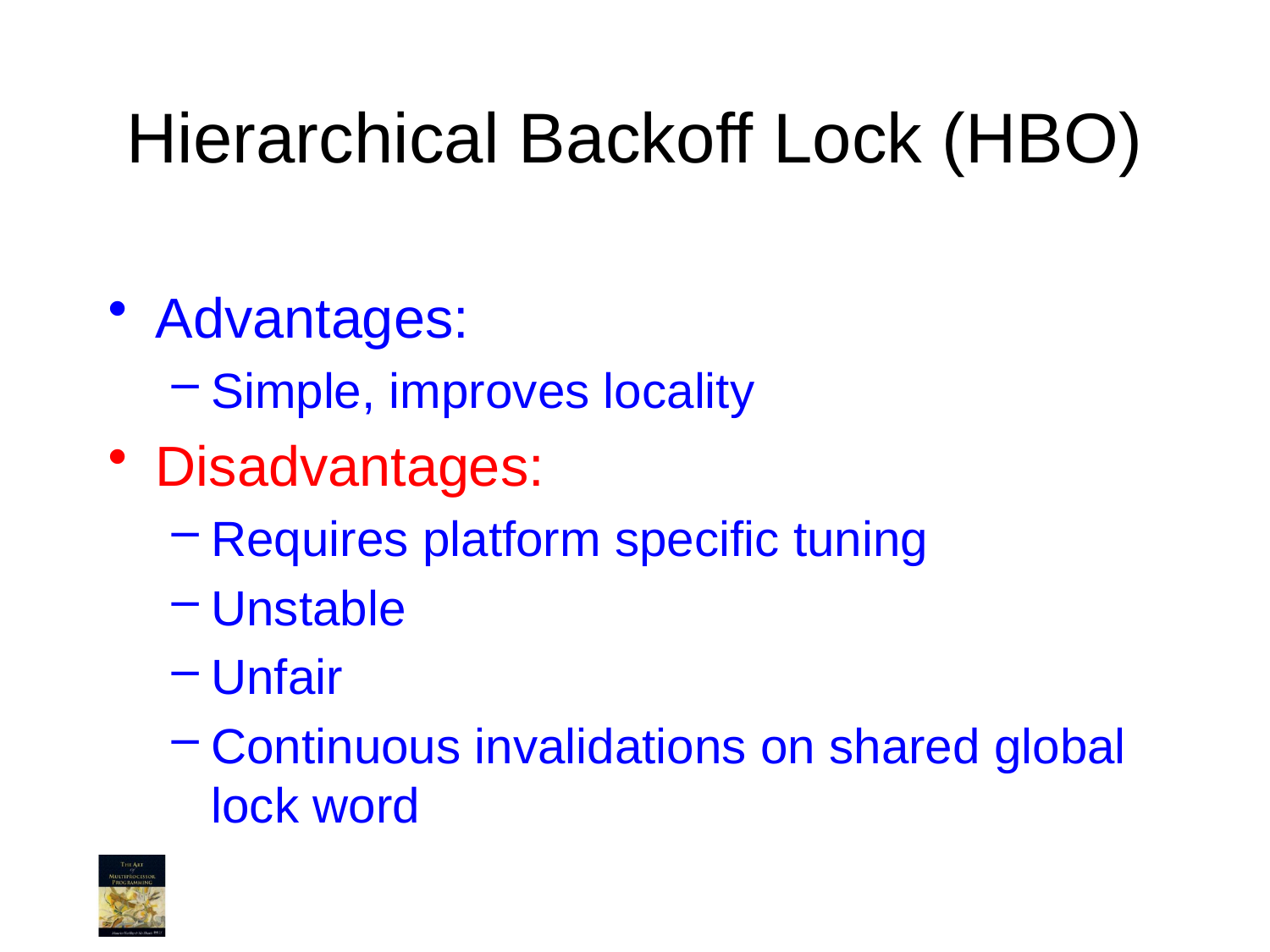

# Hierarchical Backoff Lock (HBO)
Advantages:
Simple, improves locality
Disadvantages:
Requires platform specific tuning
Unstable
Unfair
Continuous invalidations on shared global lock word